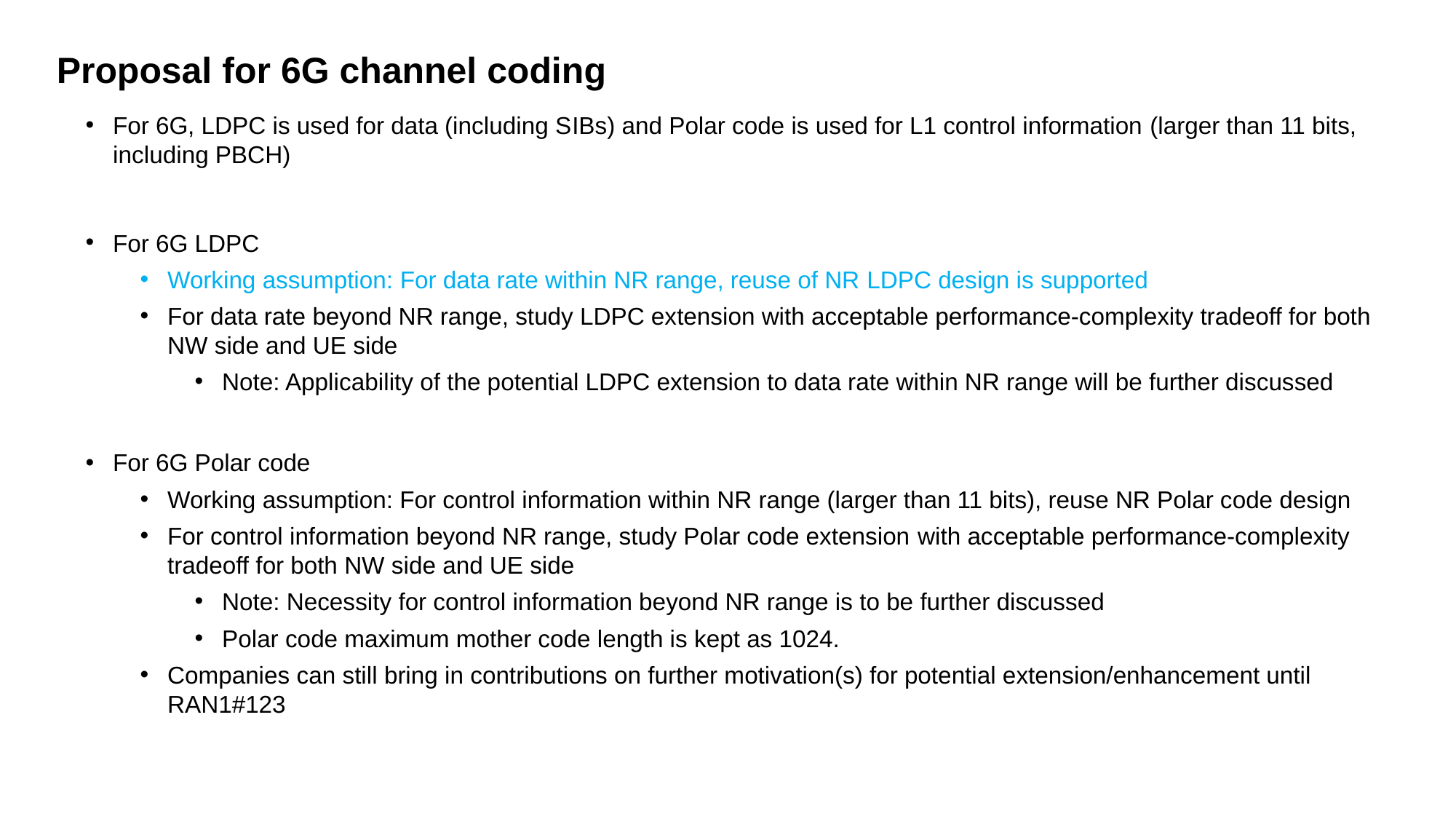

Proposal for 6G channel coding
For 6G, LDPC is used for data (including SIBs) and Polar code is used for L1 control information (larger than 11 bits, including PBCH)

For 6G LDPC
Working assumption: For data rate within NR range, reuse of NR LDPC design is supported
For data rate beyond NR range, study LDPC extension with acceptable performance-complexity tradeoff for both NW side and UE side
Note: Applicability of the potential LDPC extension to data rate within NR range will be further discussed

For 6G Polar code
Working assumption: For control information within NR range (larger than 11 bits), reuse NR Polar code design
For control information beyond NR range, study Polar code extension with acceptable performance-complexity tradeoff for both NW side and UE side
Note: Necessity for control information beyond NR range is to be further discussed
Polar code maximum mother code length is kept as 1024.
Companies can still bring in contributions on further motivation(s) for potential extension/enhancement until RAN1#123